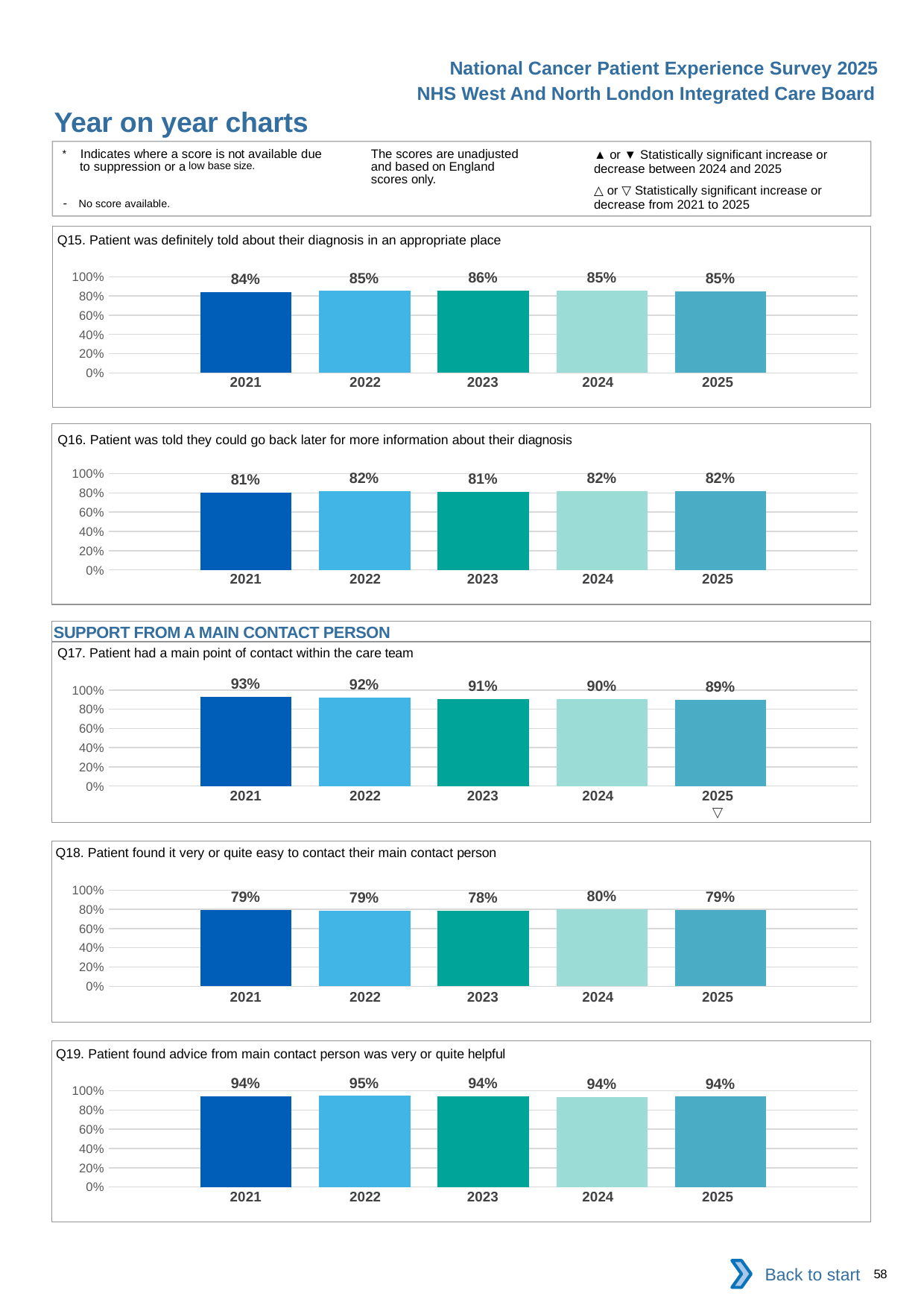

National Cancer Patient Experience Survey 2025
NHS West And North London Integrated Care Board
Year on year charts (3)

The scores are unadjusted and based on England scores only.
*  Indicates where a score is not available due to suppression or a low base size.
- No score available.
▲ or ▼ Statistically significant increase or decrease between 2024 and 2025
△ or ▽ Statistically significant increase or decrease from 2021 to 2025
Q15. Patient was definitely told about their diagnosis in an appropriate place

### Chart

| Category | 2021 | 2022 | 2023 | 2024 | 2025 |
|---|---|---|---|---|---|
| Category 1 | 0.8427492 | 0.8513608 | 0.8566506 | 0.8540453 | 0.8483428 |
| 2021 | 2022 | 2023 | 2024 | 2025 |
| --- | --- | --- | --- | --- |
|  |  |  |  |  |
Q16. Patient was told they could go back later for more information about their diagnosis

### Chart

| Category | 2021 | 2022 | 2023 | 2024 | 2025 |
|---|---|---|---|---|---|
| Category 1 | 0.8061396 | 0.8173115 | 0.8116753 | 0.8179784 | 0.8202943 |
| 2021 | 2022 | 2023 | 2024 | 2025 |
| --- | --- | --- | --- | --- |
|  |  |  |  |  |
SUPPORT FROM A MAIN CONTACT PERSON
Q17. Patient had a main point of contact within the care team

### Chart

| Category | 2021 | 2022 | 2023 | 2024 | 2025 |
|---|---|---|---|---|---|
| Category 1 | 0.9259531 | 0.9180505 | 0.908283 | 0.9041597 | 0.8939979 |
| 2021 | 2022 | 2023 | 2024 | 2025 |
| --- | --- | --- | --- | --- |
|  |  |  |  | ▽ |
Q18. Patient found it very or quite easy to contact their main contact person

### Chart

| Category | 2021 | 2022 | 2023 | 2024 | 2025 |
|---|---|---|---|---|---|
| Category 1 | 0.7896494 | 0.7857442 | 0.7834878 | 0.8003207 | 0.7897177 |
| 2021 | 2022 | 2023 | 2024 | 2025 |
| --- | --- | --- | --- | --- |
|  |  |  |  |  |
Q19. Patient found advice from main contact person was very or quite helpful

### Chart

| Category | 2021 | 2022 | 2023 | 2024 | 2025 |
|---|---|---|---|---|---|
| Category 1 | 0.9434039 | 0.9465525 | 0.9400978 | 0.9369926 | 0.9387587 |
| 2021 | 2022 | 2023 | 2024 | 2025 |
| --- | --- | --- | --- | --- |
|  |  |  |  |  |
Back to start

58